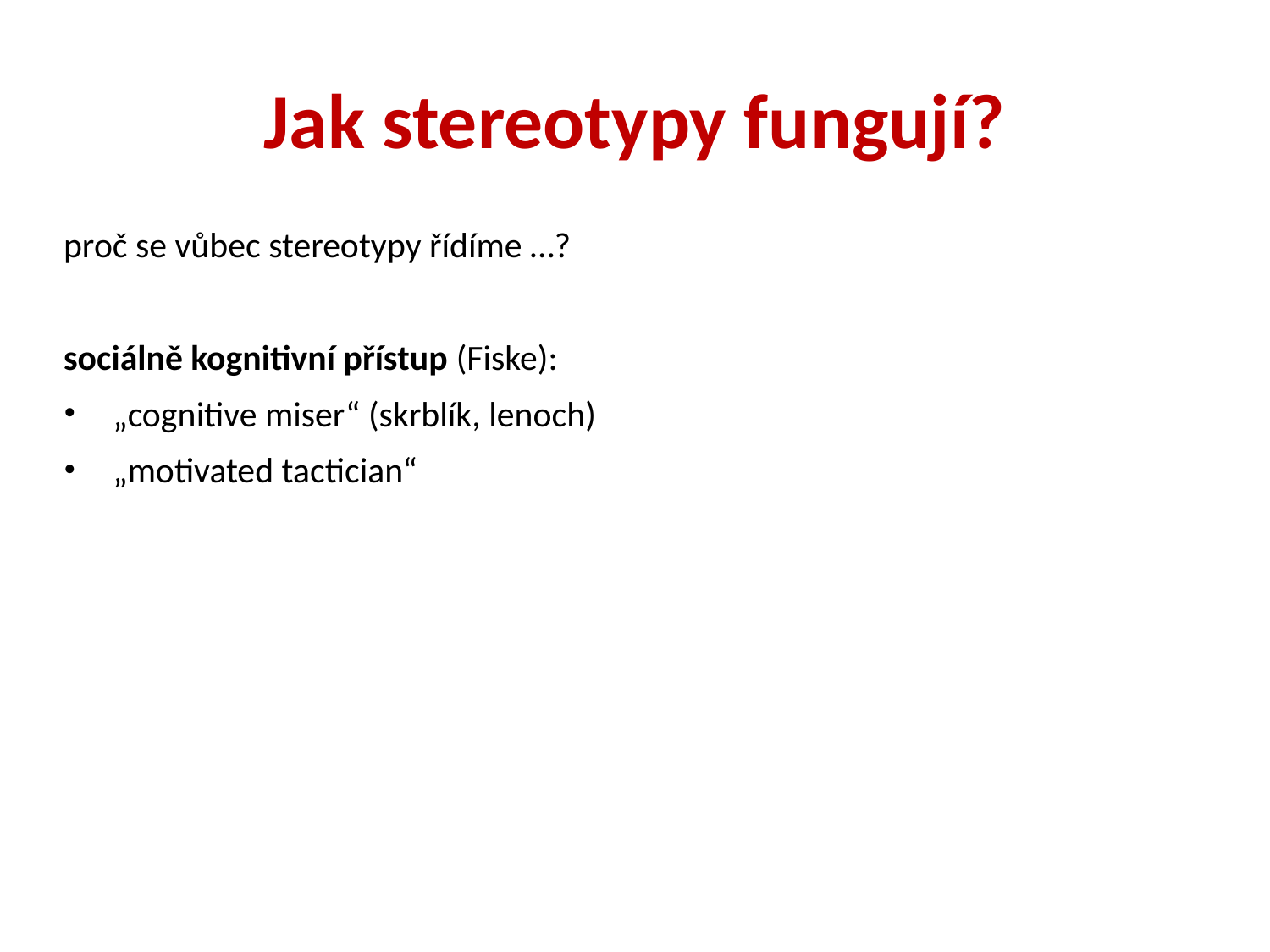

# Jak stereotypy fungují?
proč se vůbec stereotypy řídíme …?

sociálně kognitivní přístup (Fiske):
„cognitive miser“ (skrblík, lenoch)
„motivated tactician“